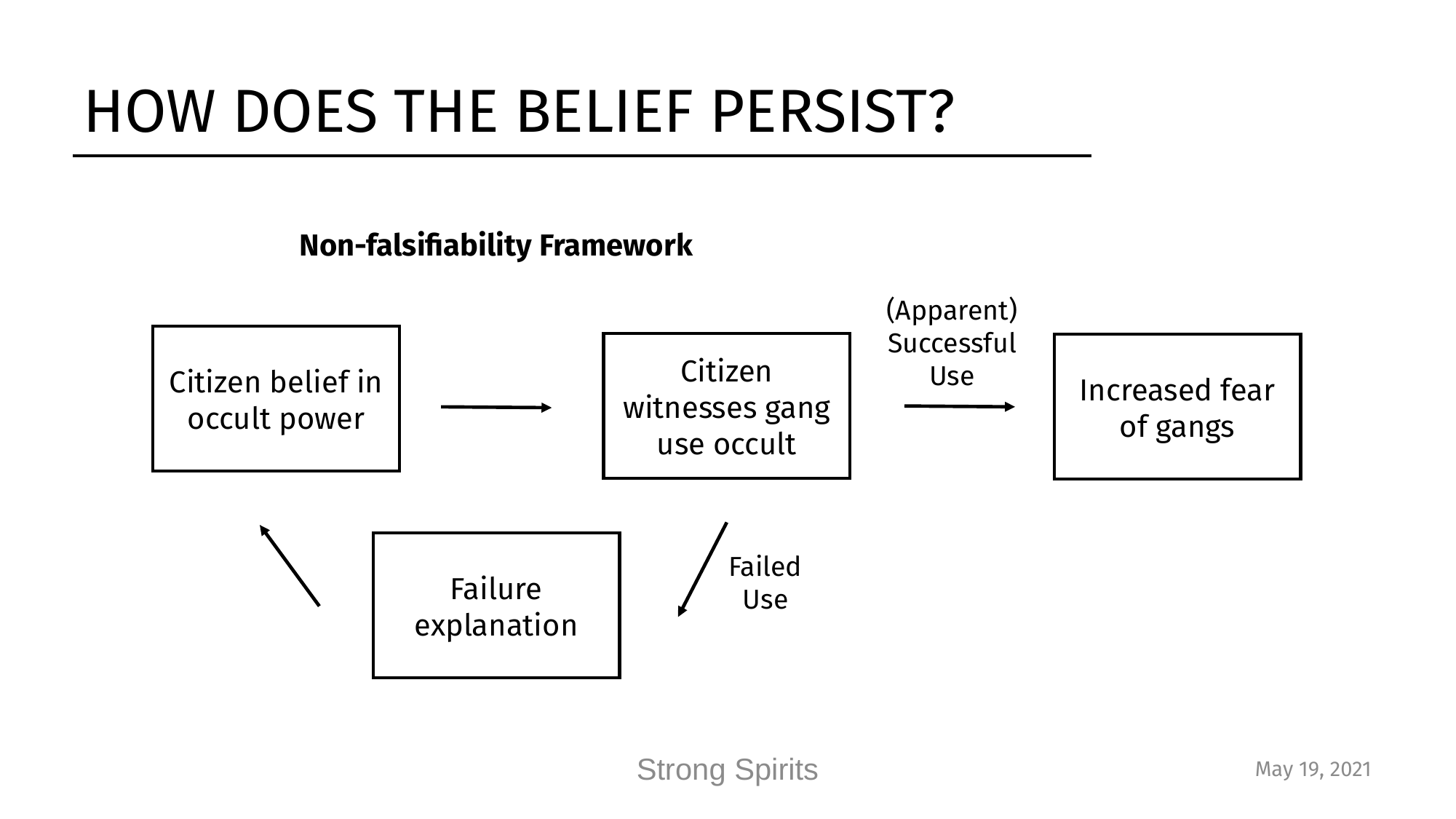

# How Does the Belief Persist?
Non-falsifiability Framework
(Apparent)
Successful
Use
Citizen belief in occult power
Citizen witnesses gang use occult
Increased fear of gangs
Failure
explanation
Failed
Use
May 19, 2021
Strong Spirits